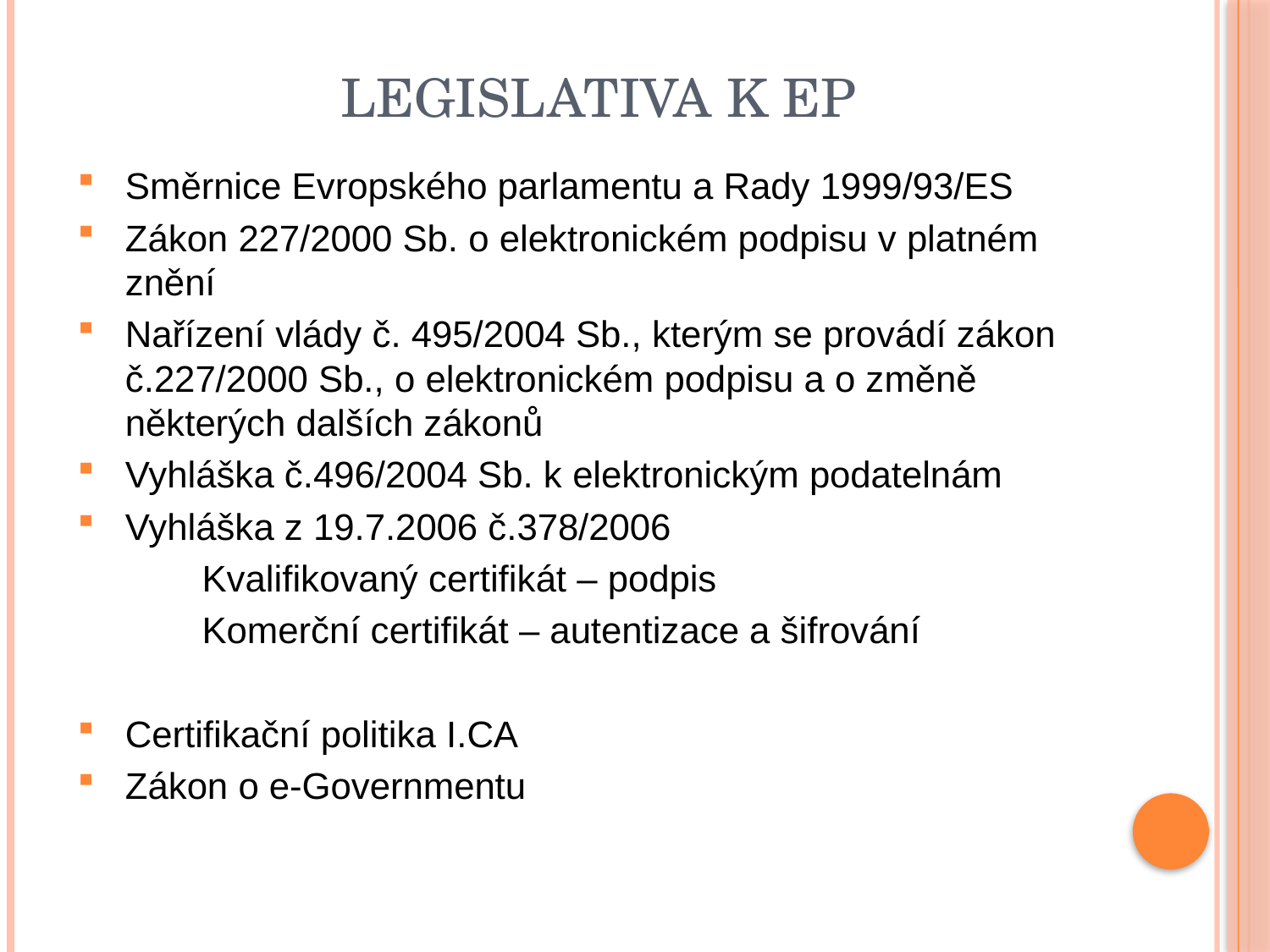

Legislativa k EP
Směrnice Evropského parlamentu a Rady 1999/93/ES
Zákon 227/2000 Sb. o elektronickém podpisu v platném znění
Nařízení vlády č. 495/2004 Sb., kterým se provádí zákon č.227/2000 Sb., o elektronickém podpisu a o změně některých dalších zákonů
Vyhláška č.496/2004 Sb. k elektronickým podatelnám
Vyhláška z 19.7.2006 č.378/2006
            Kvalifikovaný certifikát – podpis
            Komerční certifikát – autentizace a šifrování

Certifikační politika I.CA
Zákon o e-Governmentu